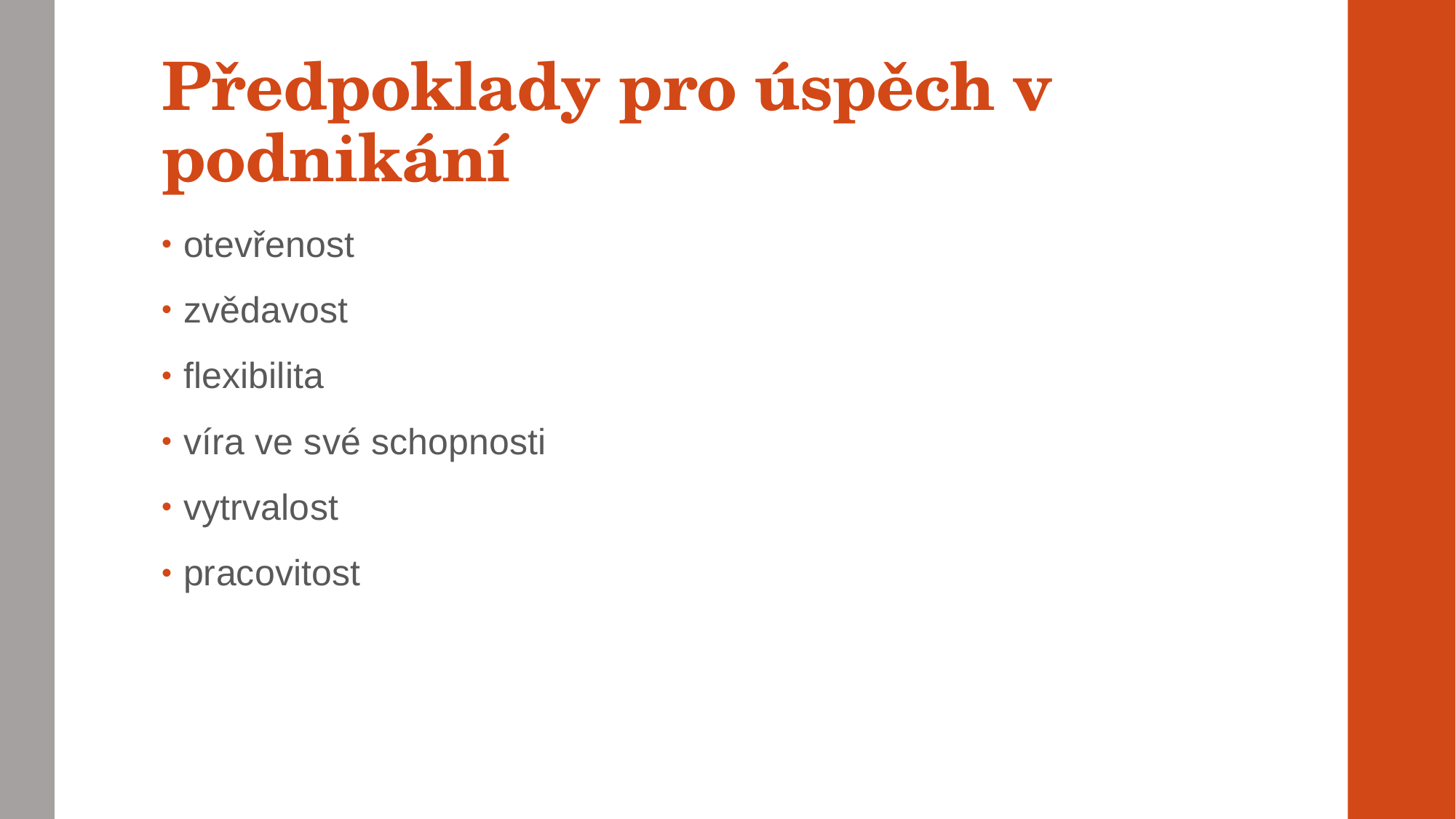

# Předpoklady pro úspěch v podnikání
otevřenost
zvědavost
flexibilita
víra ve své schopnosti
vytrvalost
pracovitost